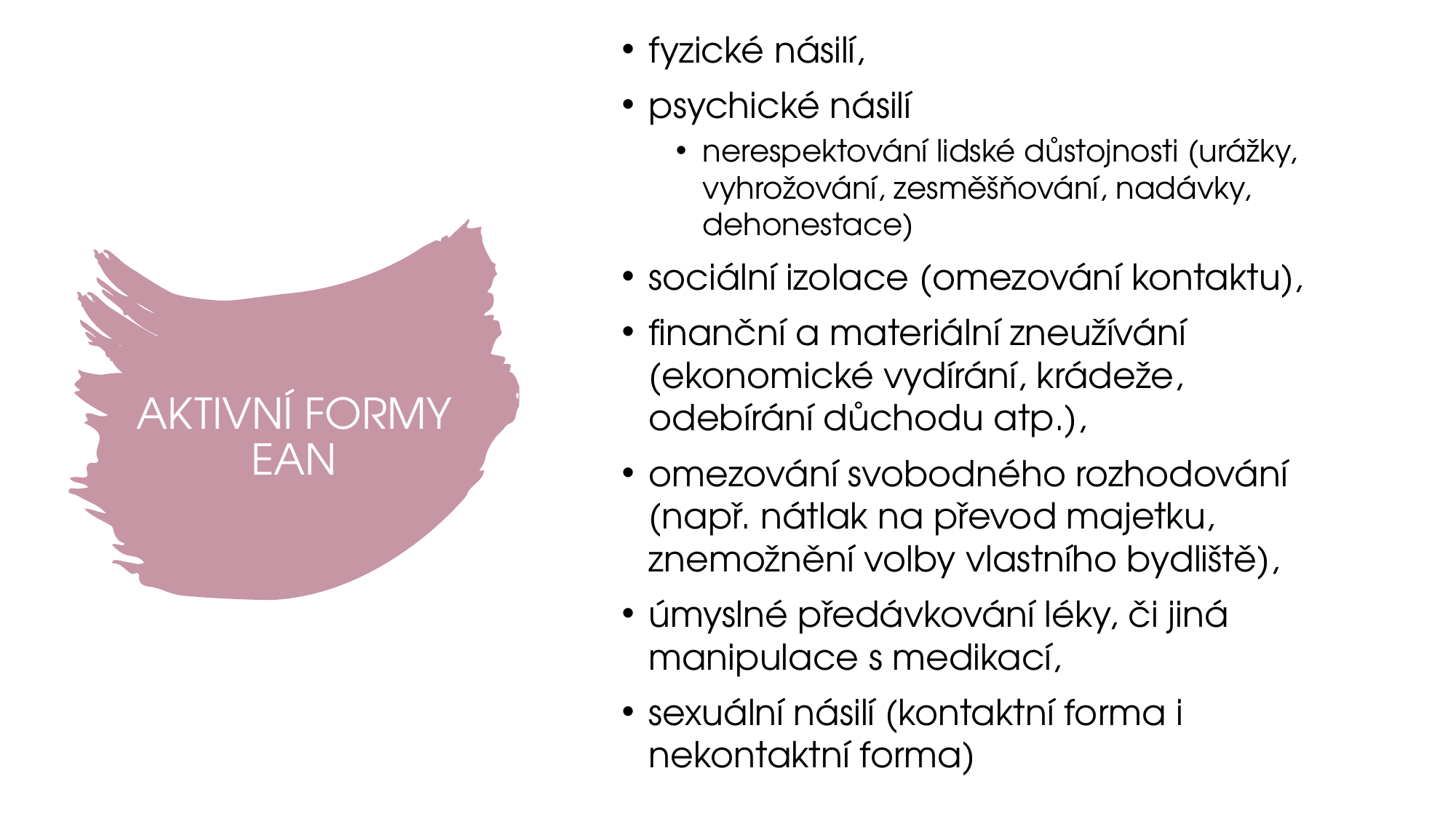

fyzické násilí,
psychické násilí
nerespektování lidské důstojnosti (urážky, vyhrožování, zesměšňování, nadávky, dehonestace)
sociální izolace (omezování kontaktu),
finanční a materiální zneužívání (ekonomické vydírání, krádeže, odebírání důchodu atp.),
omezování svobodného rozhodování (např. nátlak na převod majetku, znemožnění volby vlastního bydliště),
úmyslné předávkování léky, či jiná manipulace s medikací,
sexuální násilí (kontaktní forma i nekontaktní forma)

# AKTIVNÍ FORMY EAN